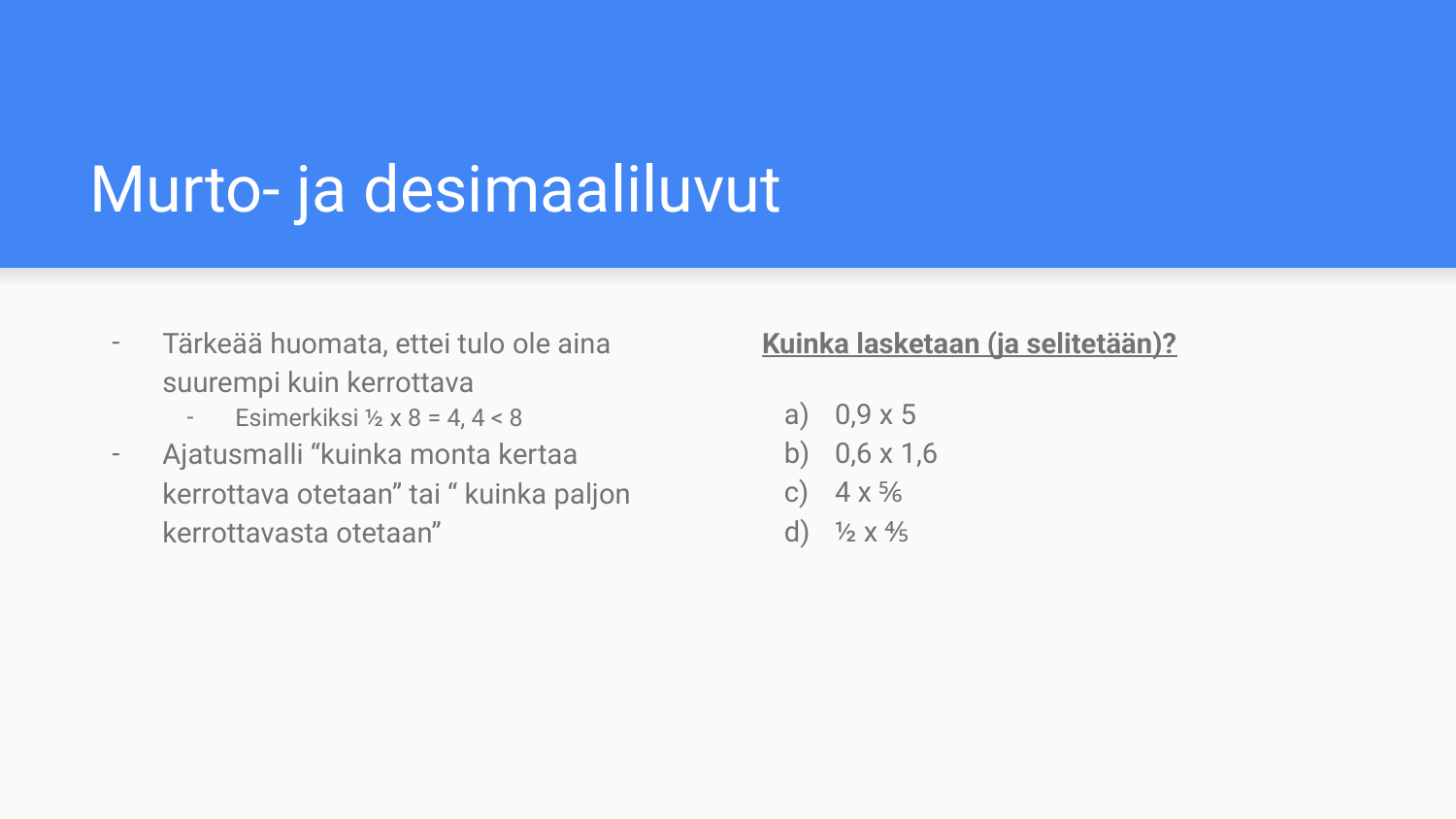

# Murto- ja desimaaliluvut
Tärkeää huomata, ettei tulo ole aina suurempi kuin kerrottava
Esimerkiksi ½ x 8 = 4, 4 < 8
Ajatusmalli “kuinka monta kertaa kerrottava otetaan” tai “ kuinka paljon kerrottavasta otetaan”
Kuinka lasketaan (ja selitetään)?
0,9 x 5
0,6 x 1,6
4 x ⅚
½ x ⅘